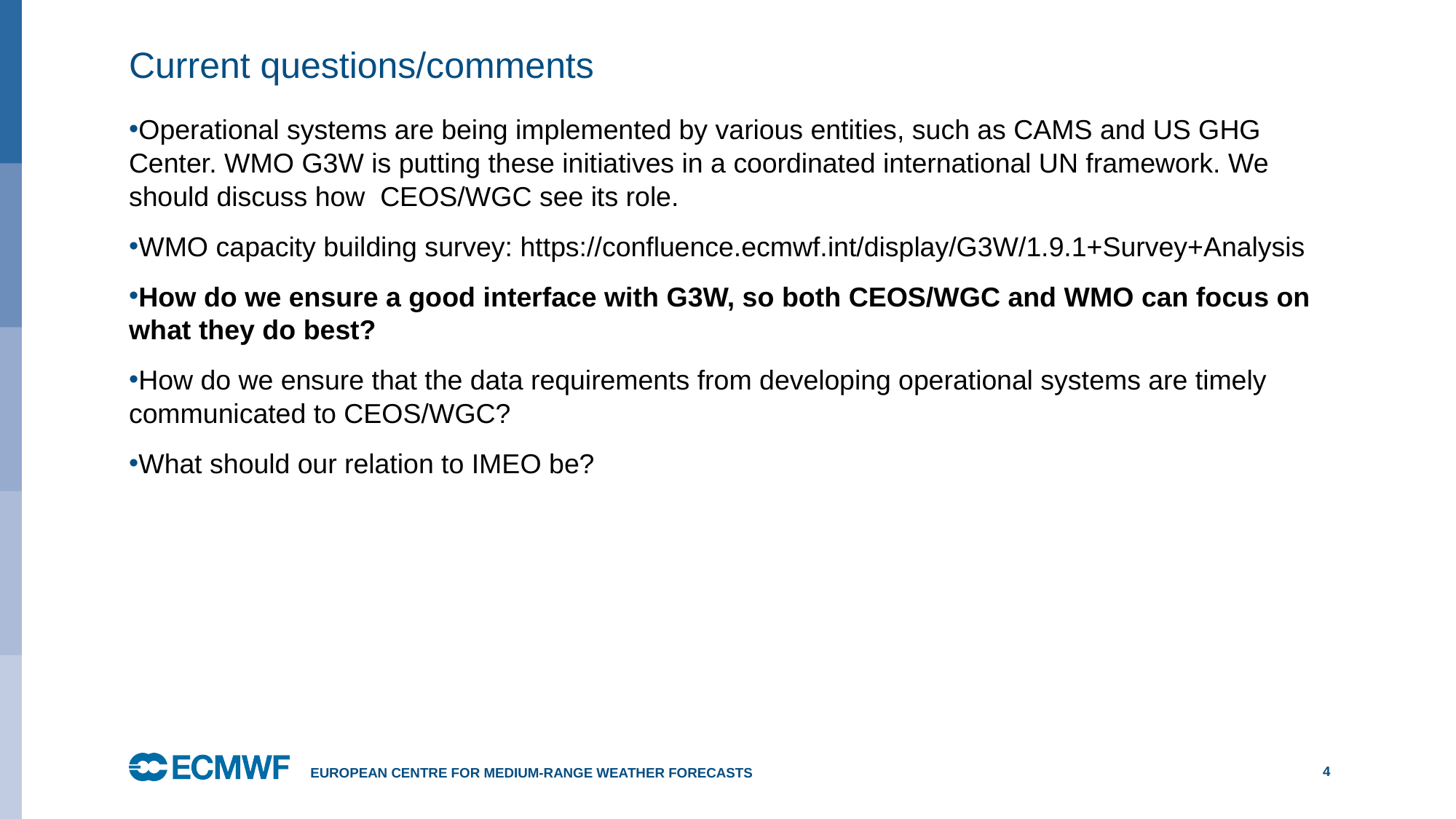

# Current questions/comments
Operational systems are being implemented by various entities, such as CAMS and US GHG Center. WMO G3W is putting these initiatives in a coordinated international UN framework. We should discuss how  CEOS/WGC see its role.
WMO capacity building survey: https://confluence.ecmwf.int/display/G3W/1.9.1+Survey+Analysis
How do we ensure a good interface with G3W, so both CEOS/WGC and WMO can focus on what they do best?
How do we ensure that the data requirements from developing operational systems are timely communicated to CEOS/WGC?
What should our relation to IMEO be?
European Centre for Medium-Range Weather Forecasts
4